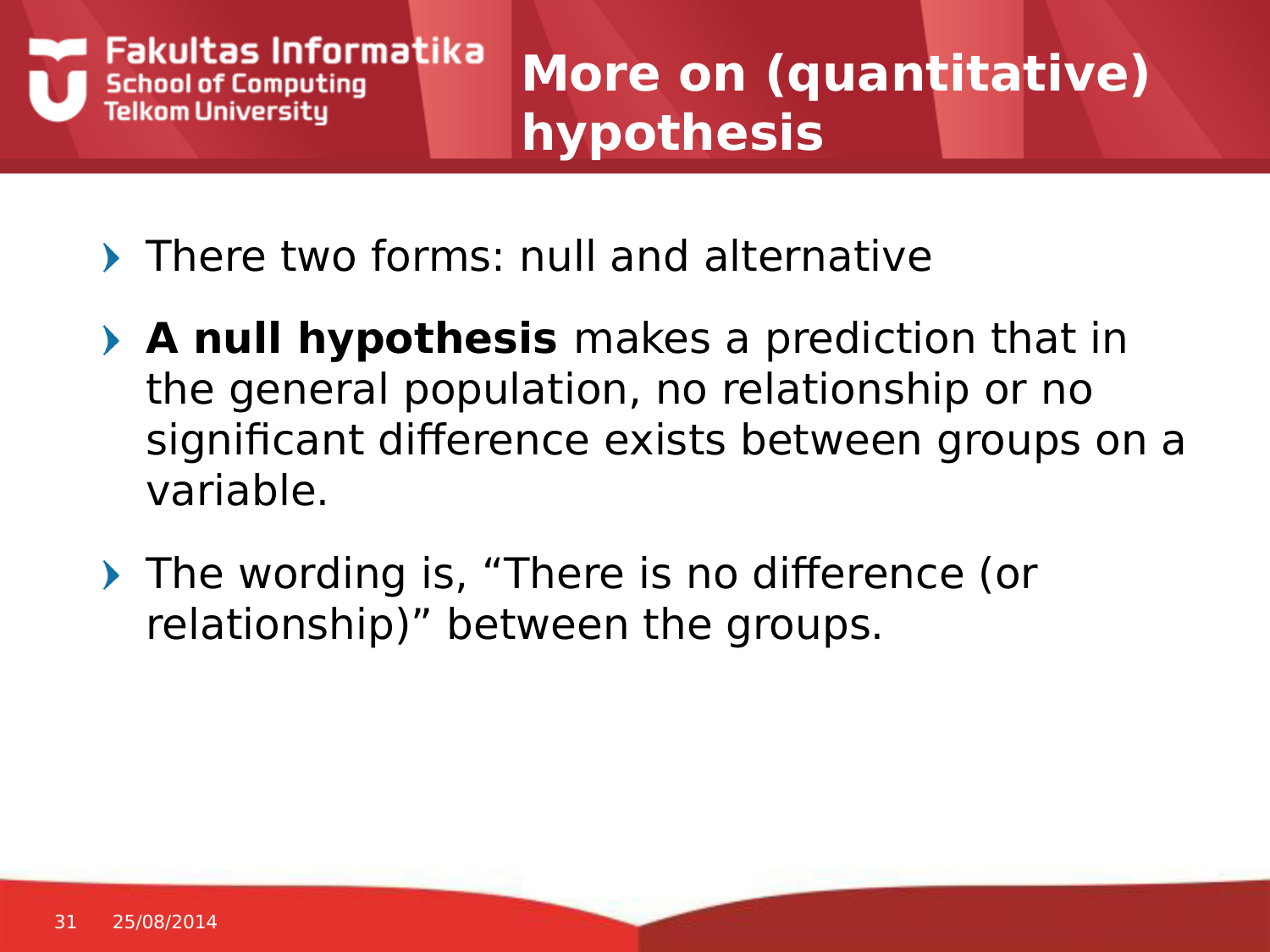

# More on (quantitative) hypothesis
There two forms: null and alternative
A null hypothesis makes a prediction that in the general population, no relationship or no significant difference exists between groups on a variable.
The wording is, “There is no difference (or relationship)” between the groups.
31
25/08/2014